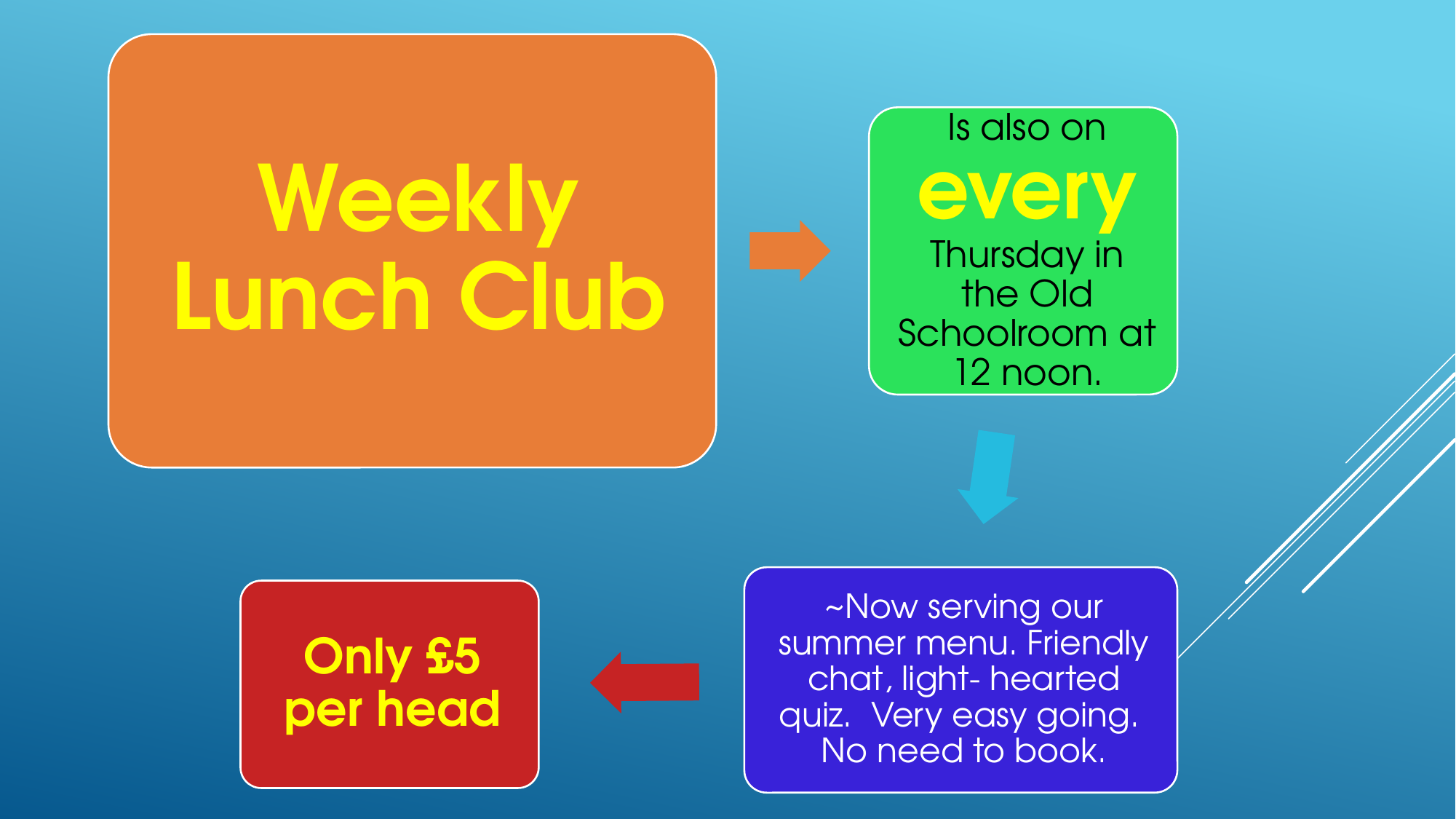

Weekly Lunch Club

Is also on every Thursday in the Old Schoolroom at 12 noon.

~Now serving our summer menu. Friendly chat, light- hearted quiz.  Very easy going.  No need to book.

Only £5 per head